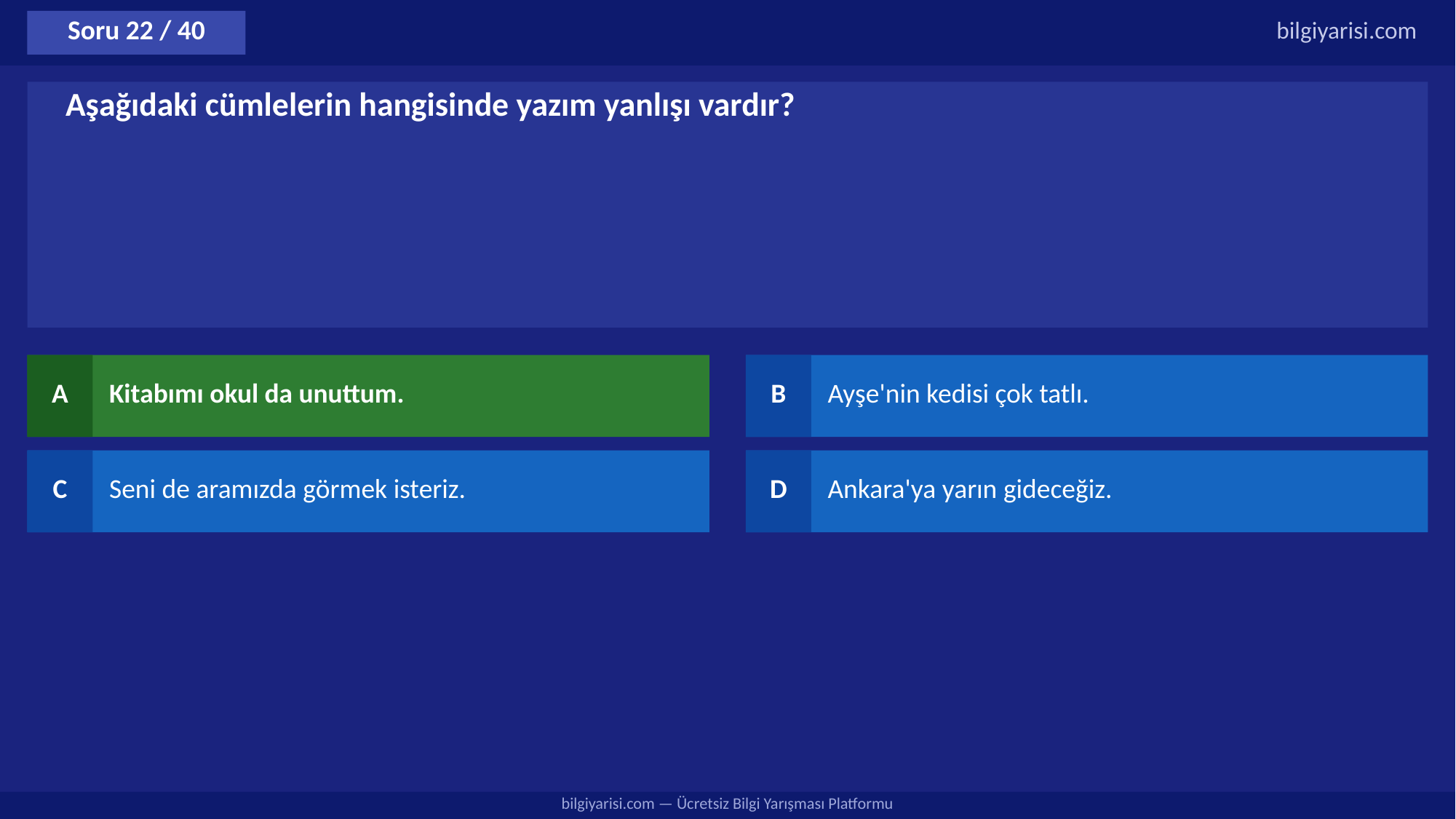

Soru 22 / 40
bilgiyarisi.com

Aşağıdaki cümlelerin hangisinde yazım yanlışı vardır?

A
Kitabımı okul da unuttum.

B
Ayşe'nin kedisi çok tatlı.

C
Seni de aramızda görmek isteriz.

D
Ankara'ya yarın gideceğiz.
bilgiyarisi.com — Ücretsiz Bilgi Yarışması Platformu